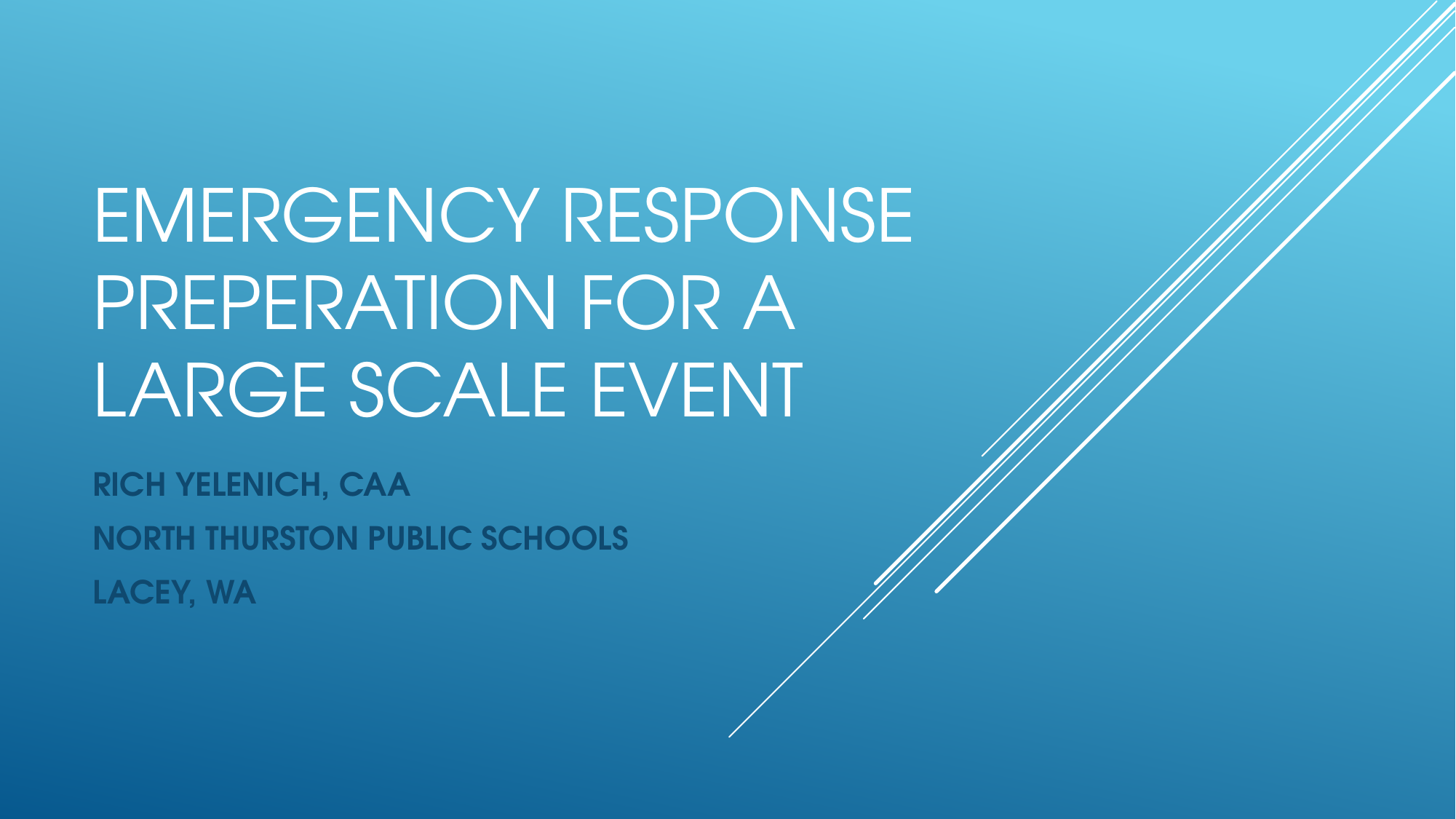

# EMERGENCY RESPONSE PREPERATION FOR A LARGE SCALE EVENT
RICH YELENICH, CAA
NORTH THURSTON PUBLIC SCHOOLS
LACEY, WA